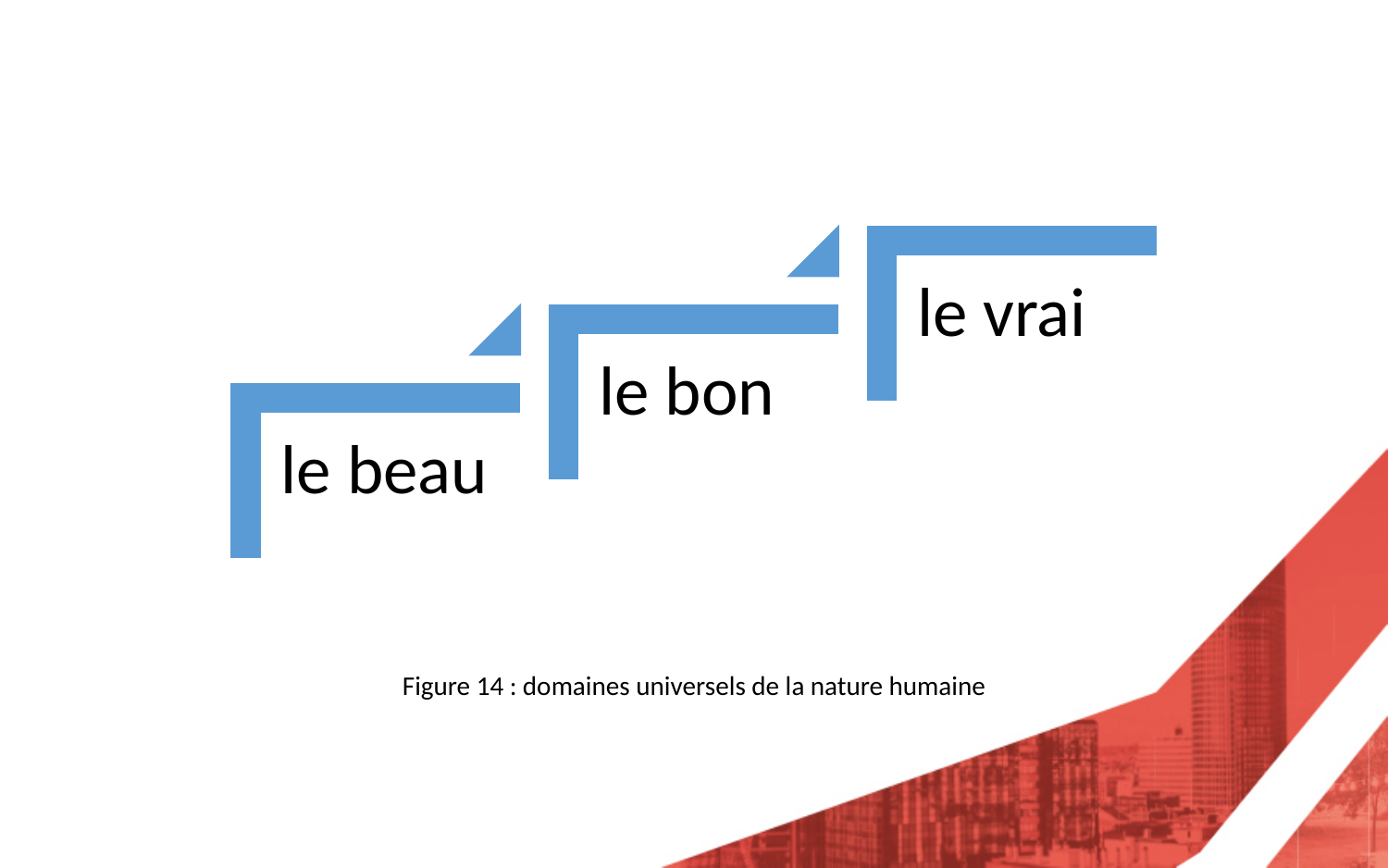

le beau
le bon

le vrai

Figure 14 : domaines universels de la nature humaine